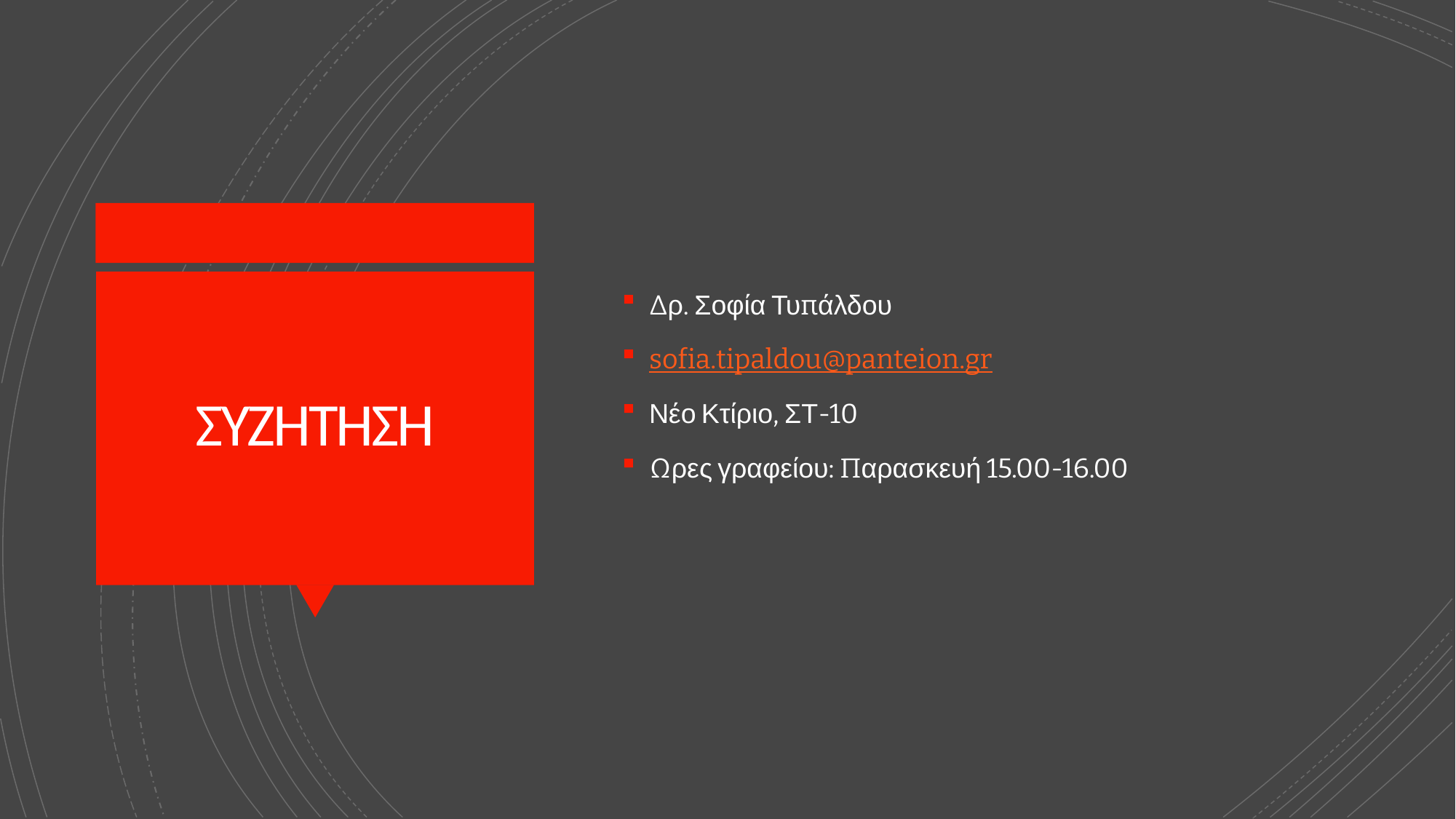

Δρ. Σοφία Τυπάλδου
sofia.tipaldou@panteion.gr
Νέο Κτίριο, ΣΤ-10
Ωρες γραφείου: Παρασκευή 15.00-16.00

# ΣΥΖΗΤΗΣΗ